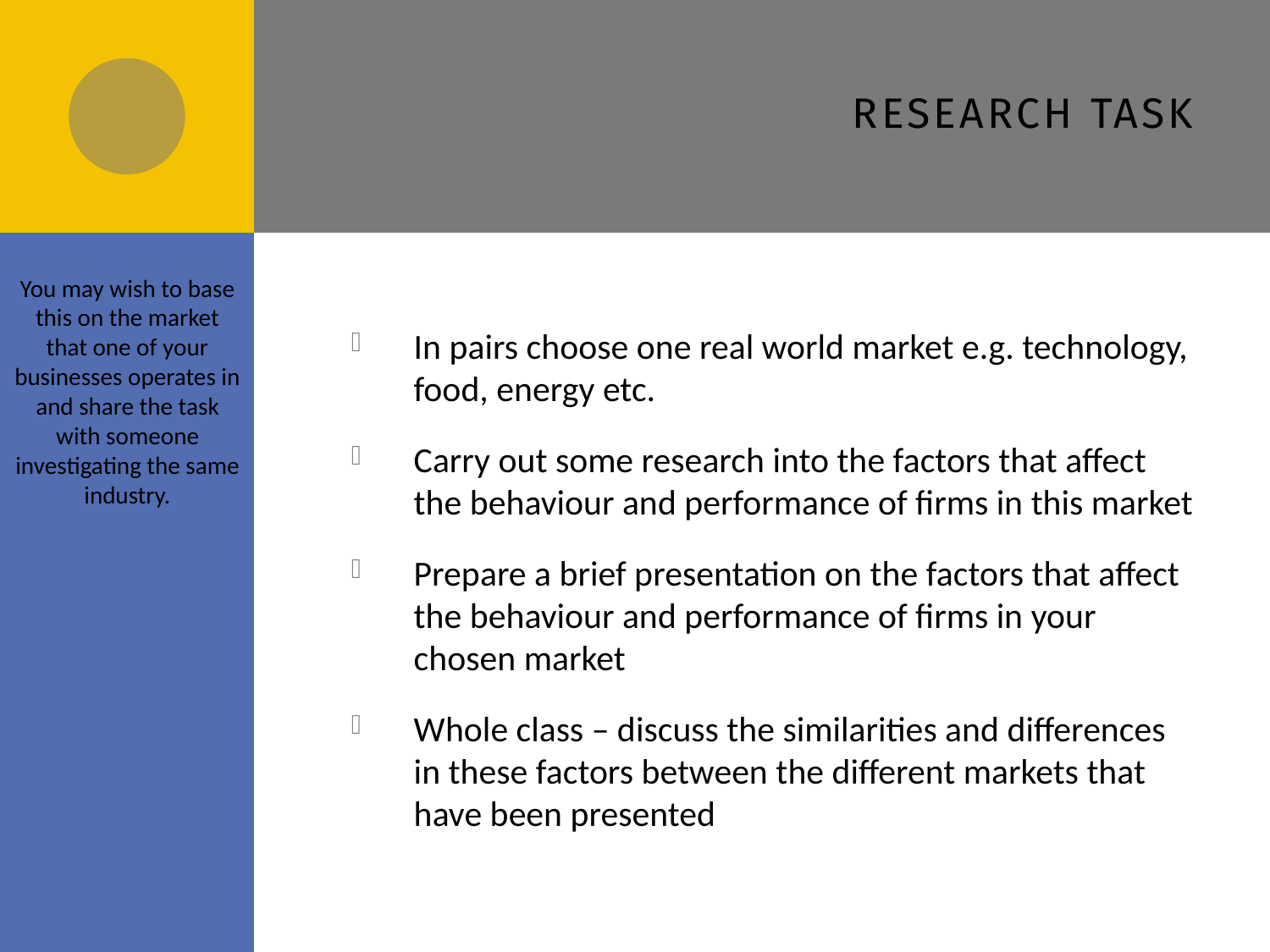

# Research task
You may wish to base this on the market that one of your businesses operates in and share the task with someone investigating the same industry.
In pairs choose one real world market e.g. technology, food, energy etc.
Carry out some research into the factors that affect the behaviour and performance of firms in this market
Prepare a brief presentation on the factors that affect the behaviour and performance of firms in your chosen market
Whole class – discuss the similarities and differences in these factors between the different markets that have been presented